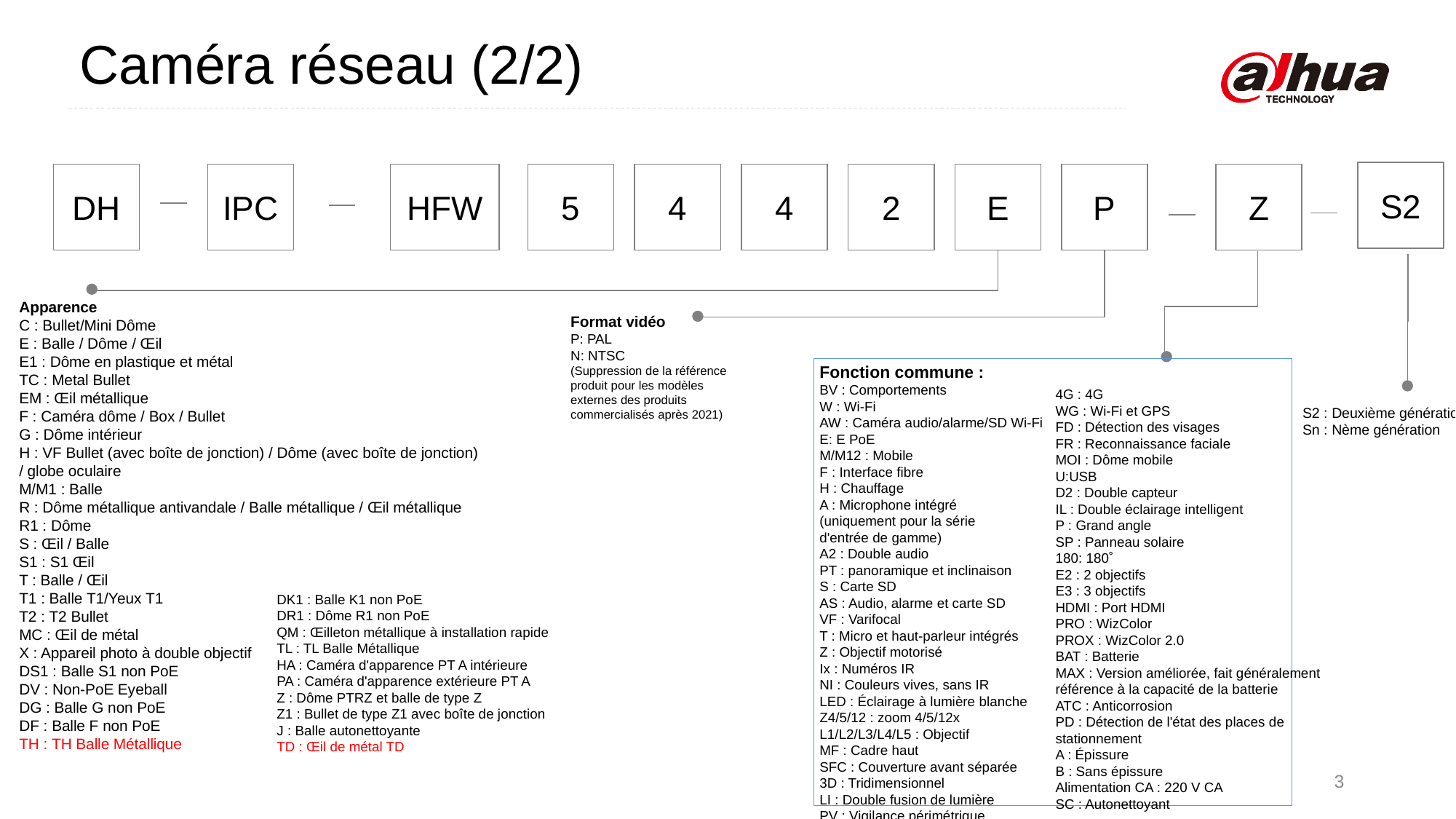

Caméra réseau (2/2)
S2
DH
IPC
HFW
5
4
4
2
E
P
Z

Apparence
C : Bullet/Mini Dôme
E : Balle / Dôme / Œil
E1 : Dôme en plastique et métal
TC : Metal Bullet
EM : Œil métallique
F : Caméra dôme / Box / Bullet
G : Dôme intérieur
H : VF Bullet (avec boîte de jonction) / Dôme (avec boîte de jonction)
/ globe oculaire
M/M1 : Balle
R : Dôme métallique antivandale / Balle métallique / Œil métallique
R1 : Dôme
S : Œil / Balle
S1 : S1 Œil
T : Balle / Œil
T1 : Balle T1/Yeux T1
T2 : T2 Bullet
MC : Œil de métal
X : Appareil photo à double objectif
DS1 : Balle S1 non PoE
DV : Non-PoE Eyeball
DG : Balle G non PoE
DF : Balle F non PoE
TH : TH Balle Métallique

Format vidéo
P: PAL
N: NTSC
(Suppression de la référence produit pour les modèles externes des produits commercialisés après 2021)

Fonction commune :
BV : Comportements
W : Wi-Fi
AW : Caméra audio/alarme/SD Wi-Fi
E: E PoE
M/M12 : Mobile
F : Interface fibre
H : Chauffage
A : Microphone intégré
(uniquement pour la série
d'entrée de gamme)
A2 : Double audio
PT : panoramique et inclinaison
S : Carte SD
AS : Audio, alarme et carte SD
VF : Varifocal
T : Micro et haut-parleur intégrés
Z : Objectif motorisé
Ix : Numéros IR
NI : Couleurs vives, sans IR
LED : Éclairage à lumière blanche
Z4/5/12 : zoom 4/5/12x
L1/L2/L3/L4/L5 : Objectif
MF : Cadre haut
SFC : Couverture avant séparée
3D : Tridimensionnel
LI : Double fusion de lumière
PV : Vigilance périmétrique
5G : 5G

4G : 4G
WG : Wi-Fi et GPS
FD : Détection des visages
FR : Reconnaissance faciale
MOI : Dôme mobile
U:USB
D2 : Double capteur
IL : Double éclairage intelligent
P : Grand angle
SP : Panneau solaire
180: 180˚
E2 : 2 objectifs
E3 : 3 objectifs
HDMI : Port HDMI
PRO : WizColor
PROX : WizColor 2.0
BAT : Batterie
MAX : Version améliorée, fait généralement référence à la capacité de la batterie
ATC : Anticorrosion
PD : Détection de l'état des places de stationnement
A : Épissure
B : Sans épissure
Alimentation CA : 220 V CA
SC : Autonettoyant

S2 : Deuxième génération
Sn : Nème génération

DK1 : Balle K1 non PoE
DR1 : Dôme R1 non PoE
QM : Œilleton métallique à installation rapide
TL : TL Balle Métallique
HA : Caméra d'apparence PT A intérieure
PA : Caméra d'apparence extérieure PT A
Z : Dôme PTRZ et balle de type Z
Z1 : Bullet de type Z1 avec boîte de jonction
J : Balle autonettoyante
TD : Œil de métal TD
3